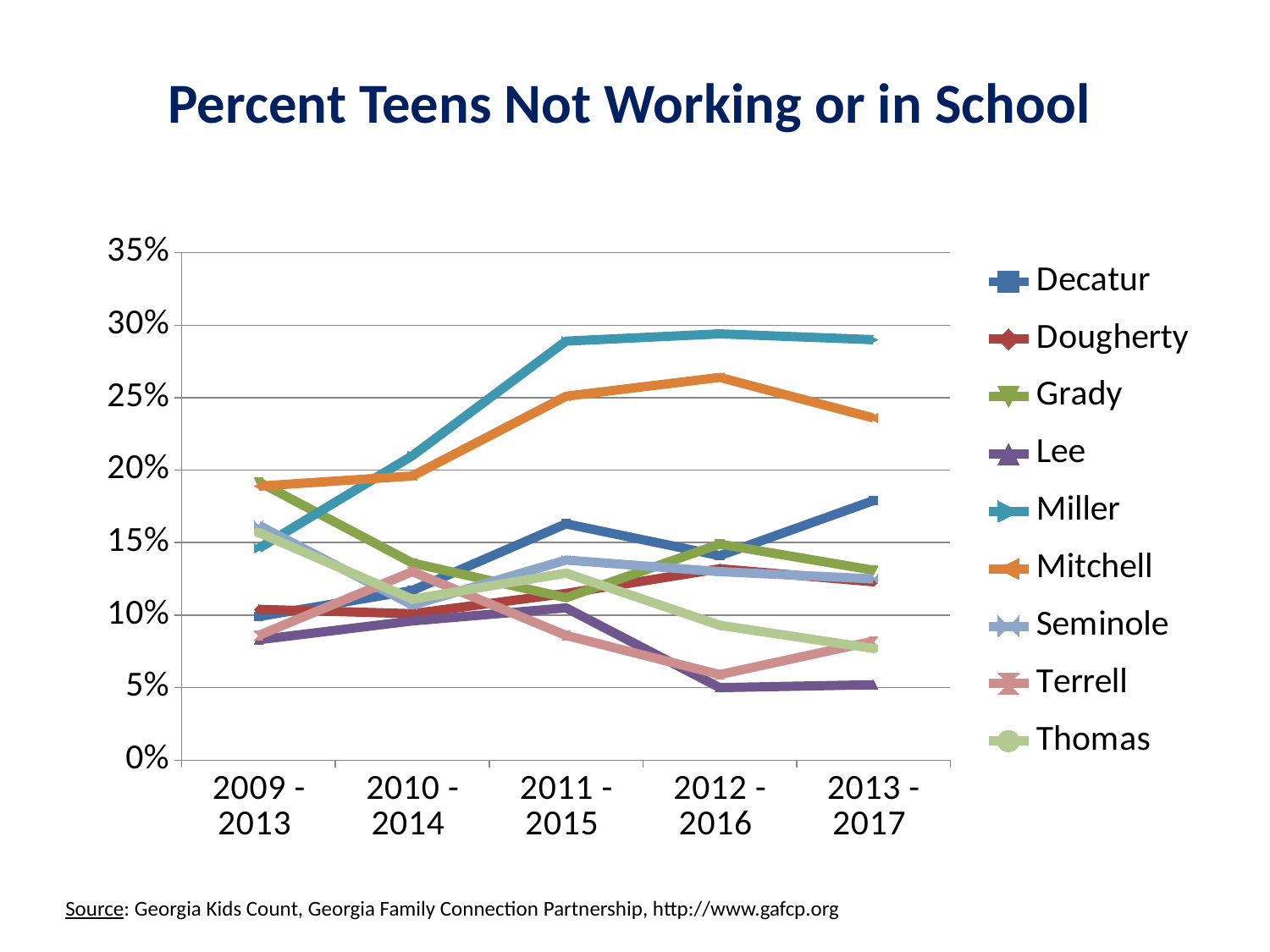

# Percent Teens Not Working or in School

### Chart

| Category | Decatur | Dougherty | Grady | Lee | Miller | Mitchell | Seminole | Terrell | Thomas |
|---|---|---|---|---|---|---|---|---|---|
| 2009 - 2013  | 0.099 | 0.104 | 0.192 | 0.083 | 0.146 | 0.189 | 0.162 | 0.086 | 0.157 |
| 2010 - 2014  | 0.117 | 0.101 | 0.136 | 0.096 | 0.21 | 0.196 | 0.107 | 0.13 | 0.111 |
| 2011 - 2015  | 0.163 | 0.115 | 0.112 | 0.105 | 0.289 | 0.251 | 0.138 | 0.086 | 0.129 |
| 2012 - 2016  | 0.141 | 0.132 | 0.149 | 0.05 | 0.294 | 0.264 | 0.13 | 0.059 | 0.093 |
| 2013 - 2017  | 0.179 | 0.123 | 0.131 | 0.052 | 0.29 | 0.236 | 0.125 | 0.082 | 0.077 |
Source: Georgia Kids Count, Georgia Family Connection Partnership, http://www.gafcp.org